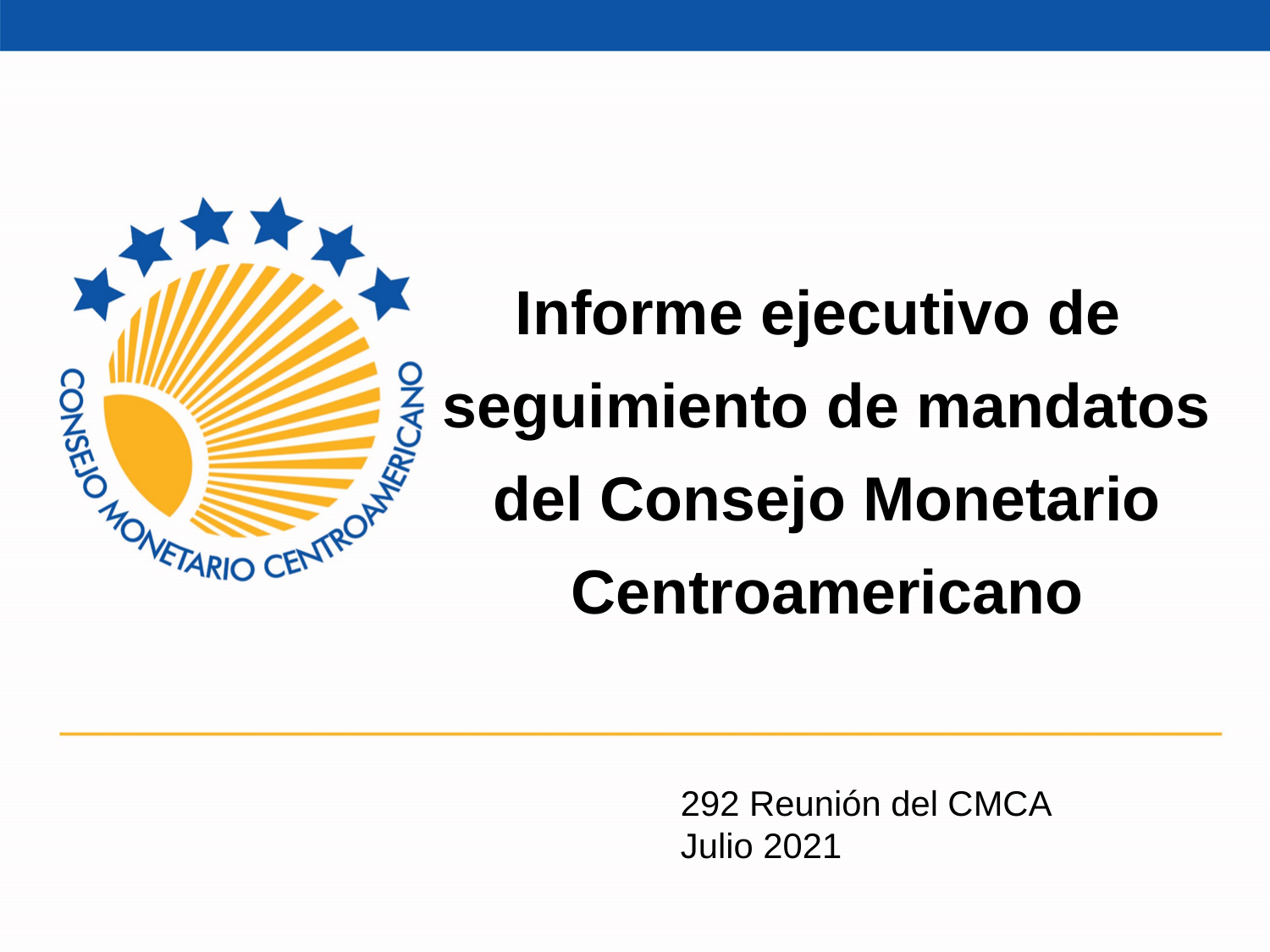

# Informe ejecutivo de seguimiento de mandatos del Consejo Monetario Centroamericano
292 Reunión del CMCA
Julio 2021